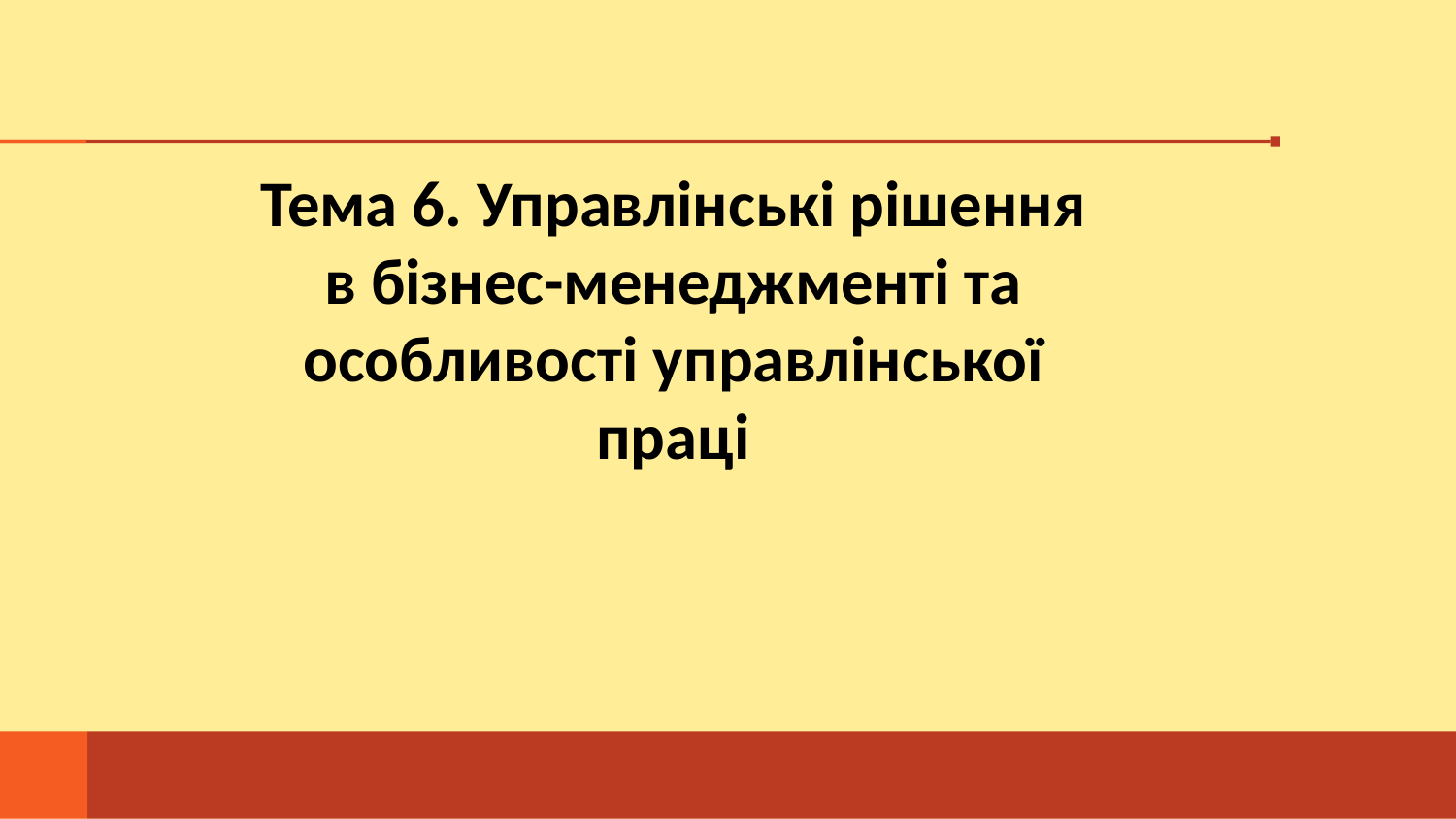

Тема 6. Управлінські рішення в бізнес-менеджменті та особливості управлінської праці